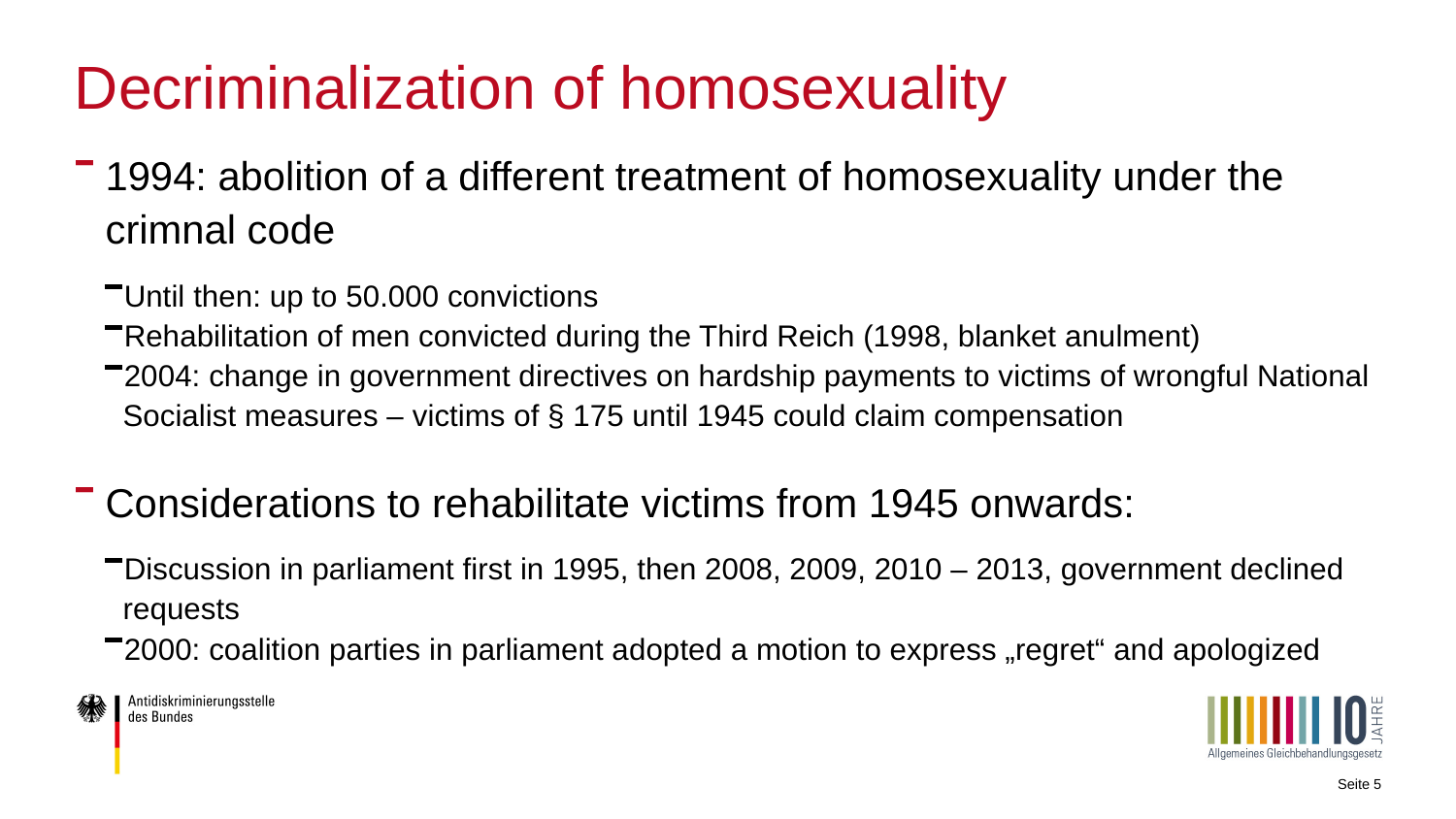

# Decriminalization of homosexuality
1994: abolition of a different treatment of homosexuality under the crimnal code
Until then: up to 50.000 convictions
Rehabilitation of men convicted during the Third Reich (1998, blanket anulment)
2004: change in government directives on hardship payments to victims of wrongful National Socialist measures – victims of § 175 until 1945 could claim compensation

Considerations to rehabilitate victims from 1945 onwards:
Discussion in parliament first in 1995, then 2008, 2009, 2010 – 2013, government declined requests
2000: coalition parties in parliament adopted a motion to express „regret“ and apologized

Seite 5